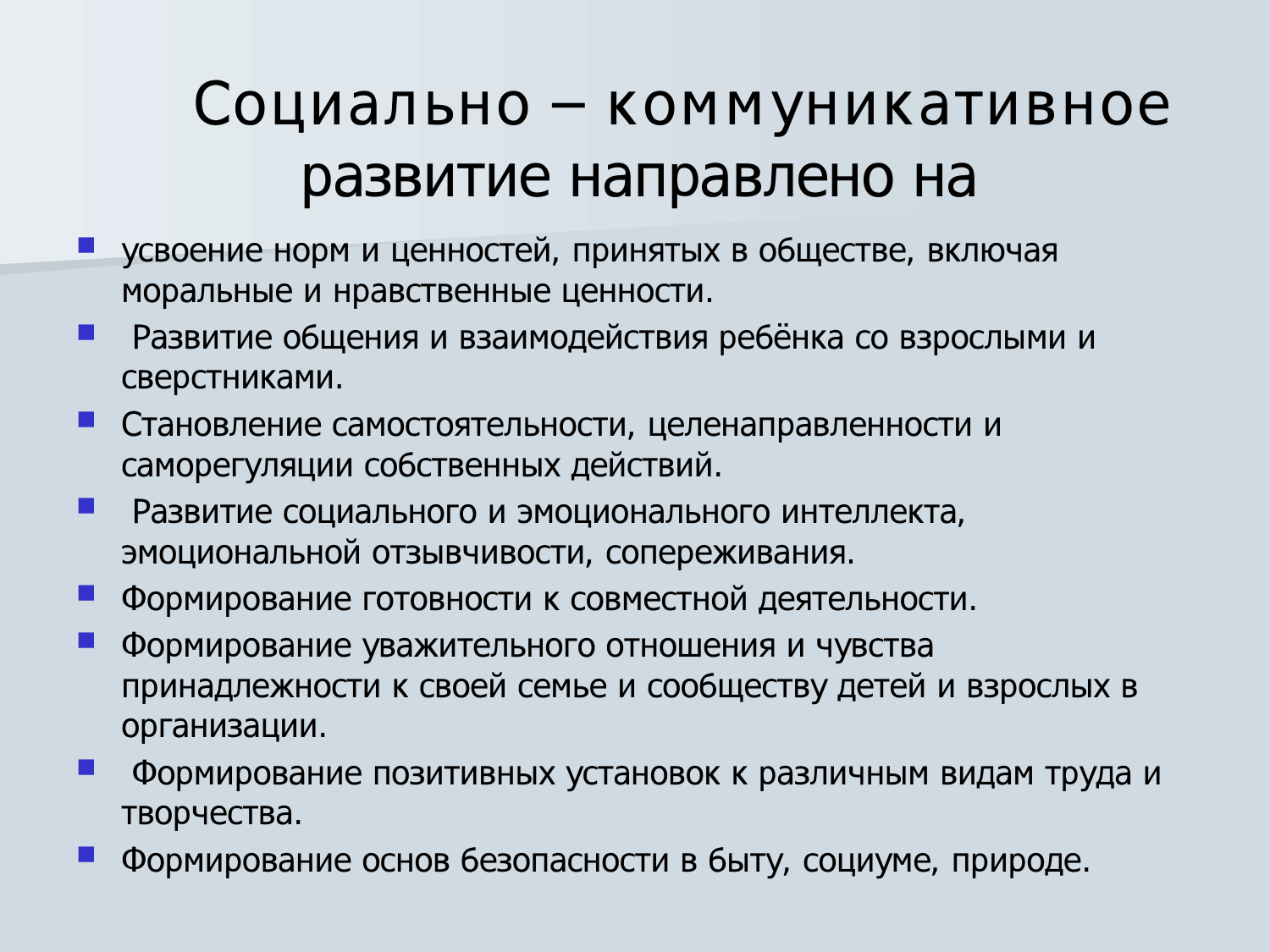

# Социально – коммуникативное развитие направлено на
усвоение норм и ценностей, принятых в обществе, включая моральные и нравственные ценности.
 Развитие общения и взаимодействия ребёнка со взрослыми и сверстниками.
Становление самостоятельности, целенаправленности и саморегуляции собственных действий.
 Развитие социального и эмоционального интеллекта, эмоциональной отзывчивости, сопереживания.
Формирование готовности к совместной деятельности.
Формирование уважительного отношения и чувства принадлежности к своей семье и сообществу детей и взрослых в организации.
 Формирование позитивных установок к различным видам труда и творчества.
Формирование основ безопасности в быту, социуме, природе.